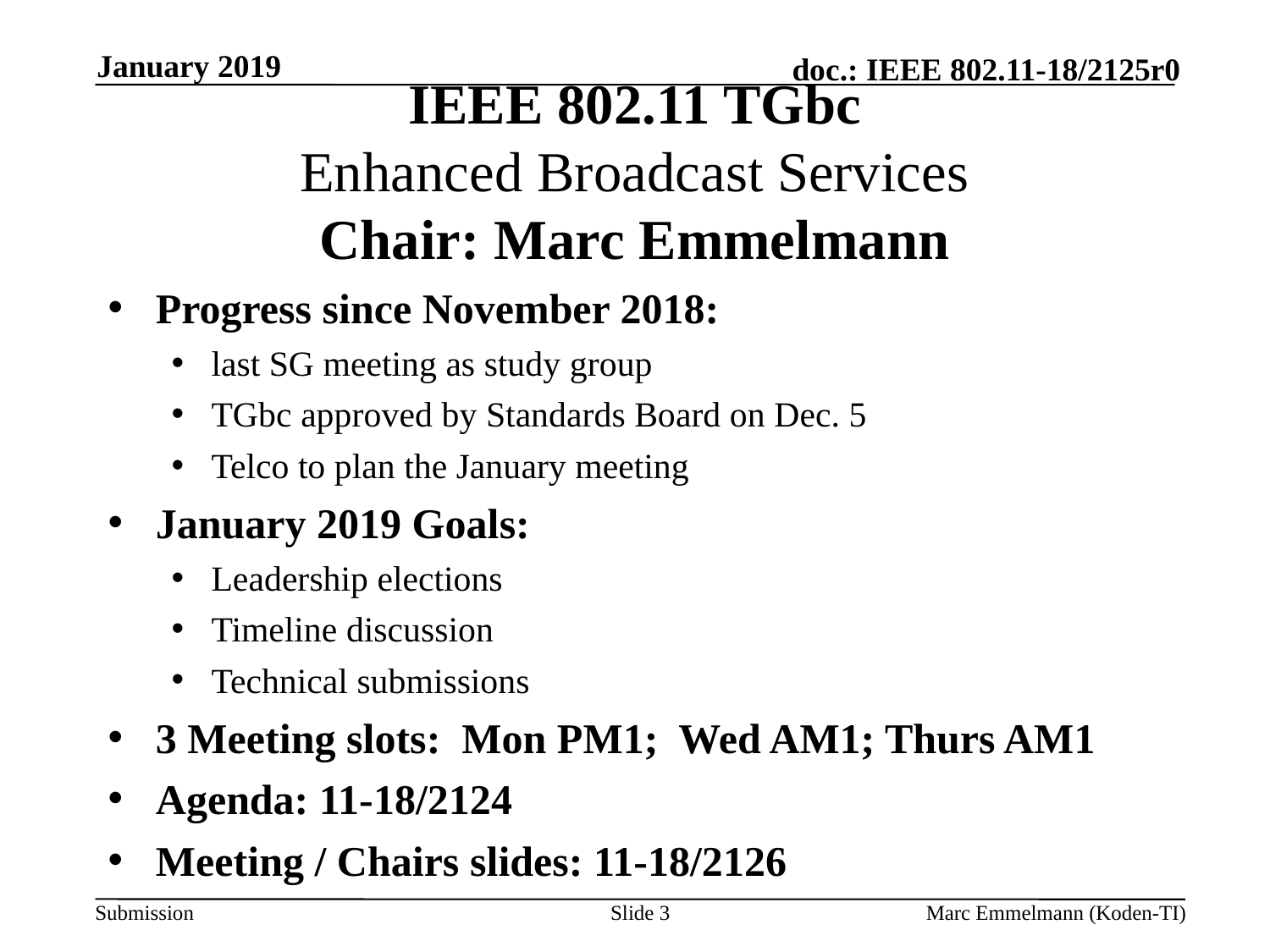

January 2019
# IEEE 802.11 TGbc Enhanced Broadcast Services Chair: Marc Emmelmann
Progress since November 2018:
last SG meeting as study group
TGbc approved by Standards Board on Dec. 5
Telco to plan the January meeting
January 2019 Goals:
Leadership elections
Timeline discussion
Technical submissions
3 Meeting slots:  Mon PM1;  Wed AM1; Thurs AM1
Agenda: 11-18/2124
Meeting / Chairs slides: 11-18/2126

Slide 3
Marc Emmelmann (Koden-TI)